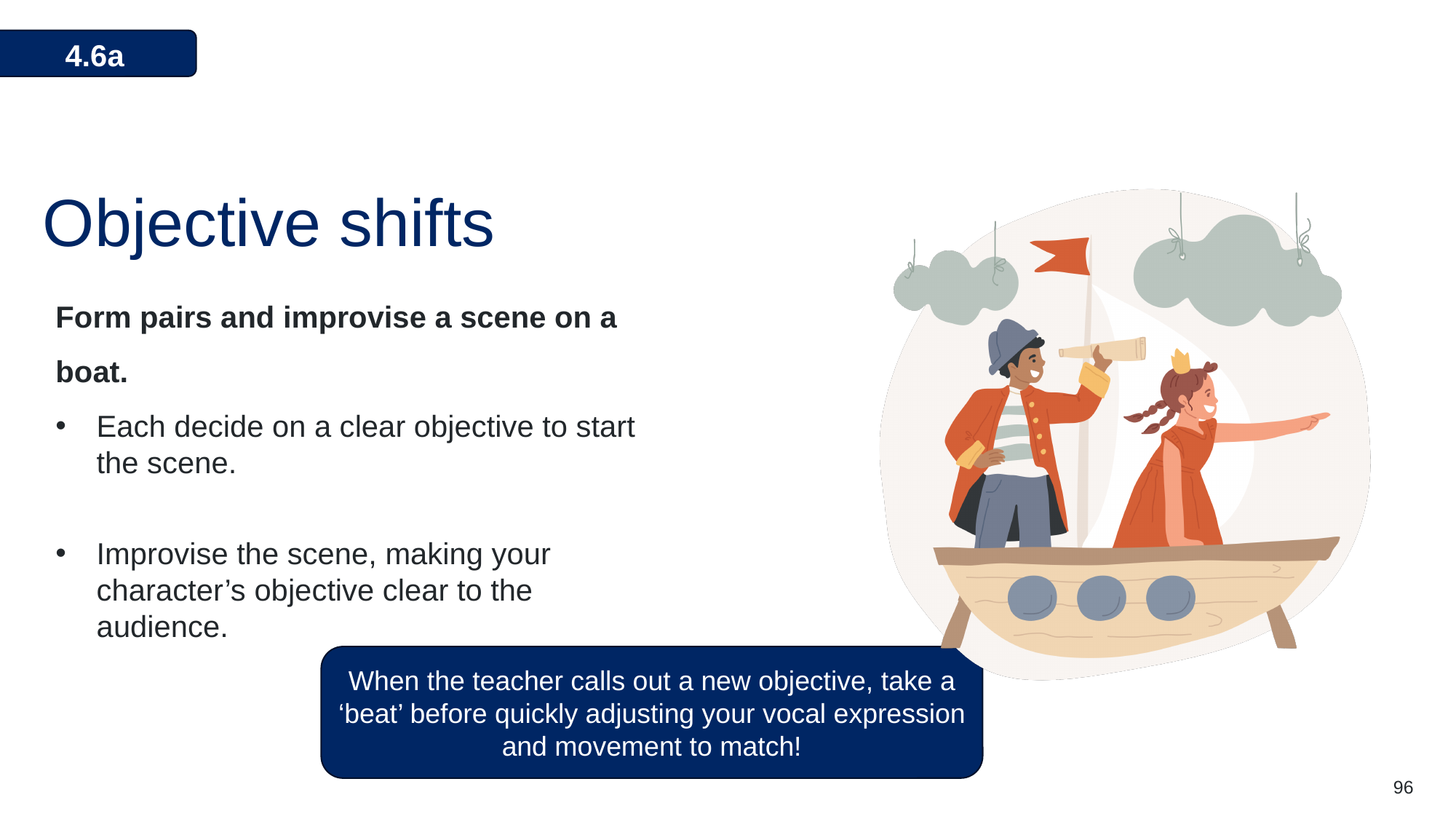

4.6a
Objective shifts

Form pairs and improvise a scene on a boat.
Each decide on a clear objective to start the scene.
Improvise the scene, making your character’s objective clear to the audience.
When the teacher calls out a new objective, take a ‘beat’ before quickly adjusting your vocal expression and movement to match!
96